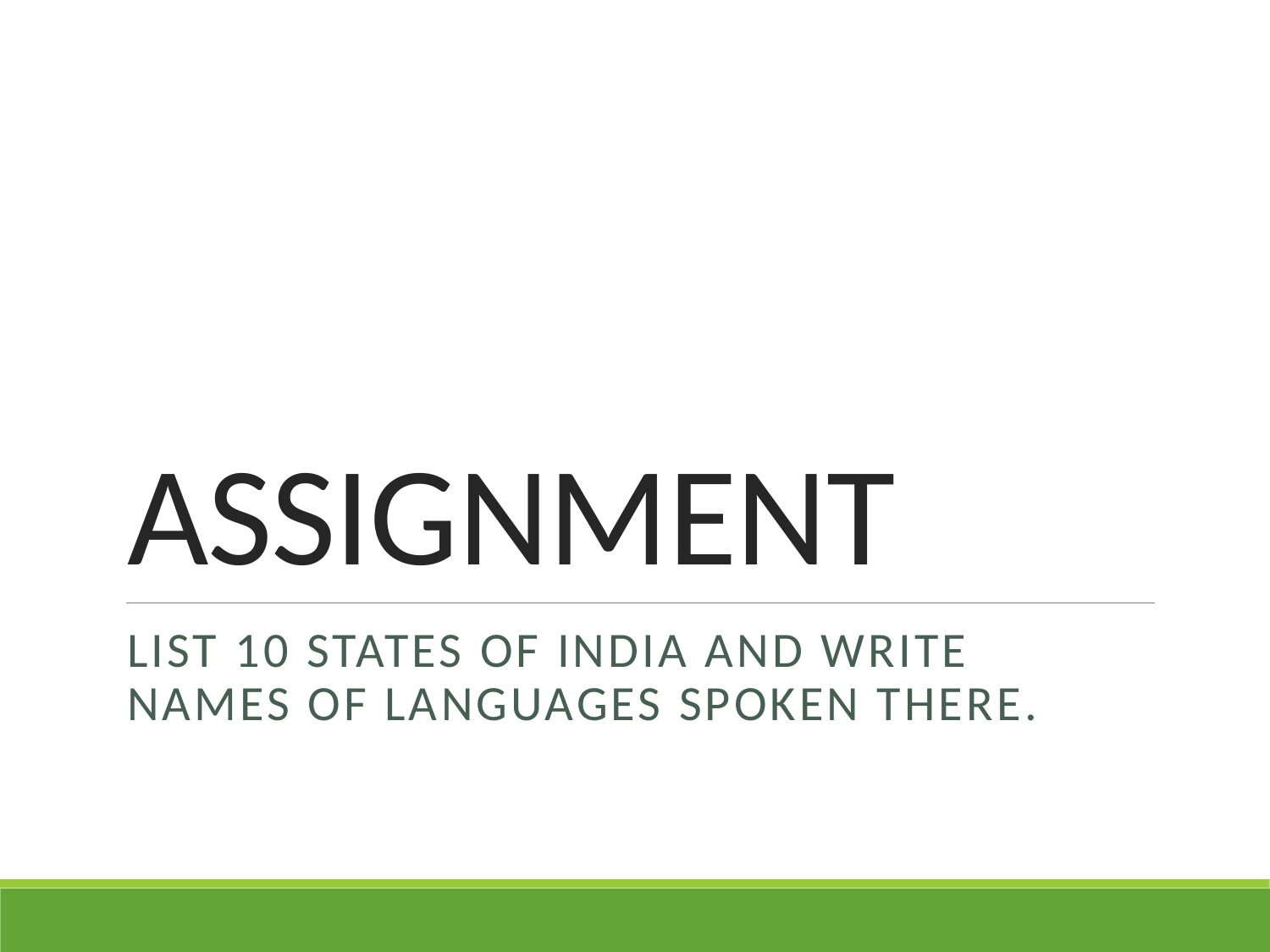

# ASSIGNMENT
LIST 10 STATES OF INDIA AND WRITE NAMES OF LANGUAGES SPOKEN THERE.